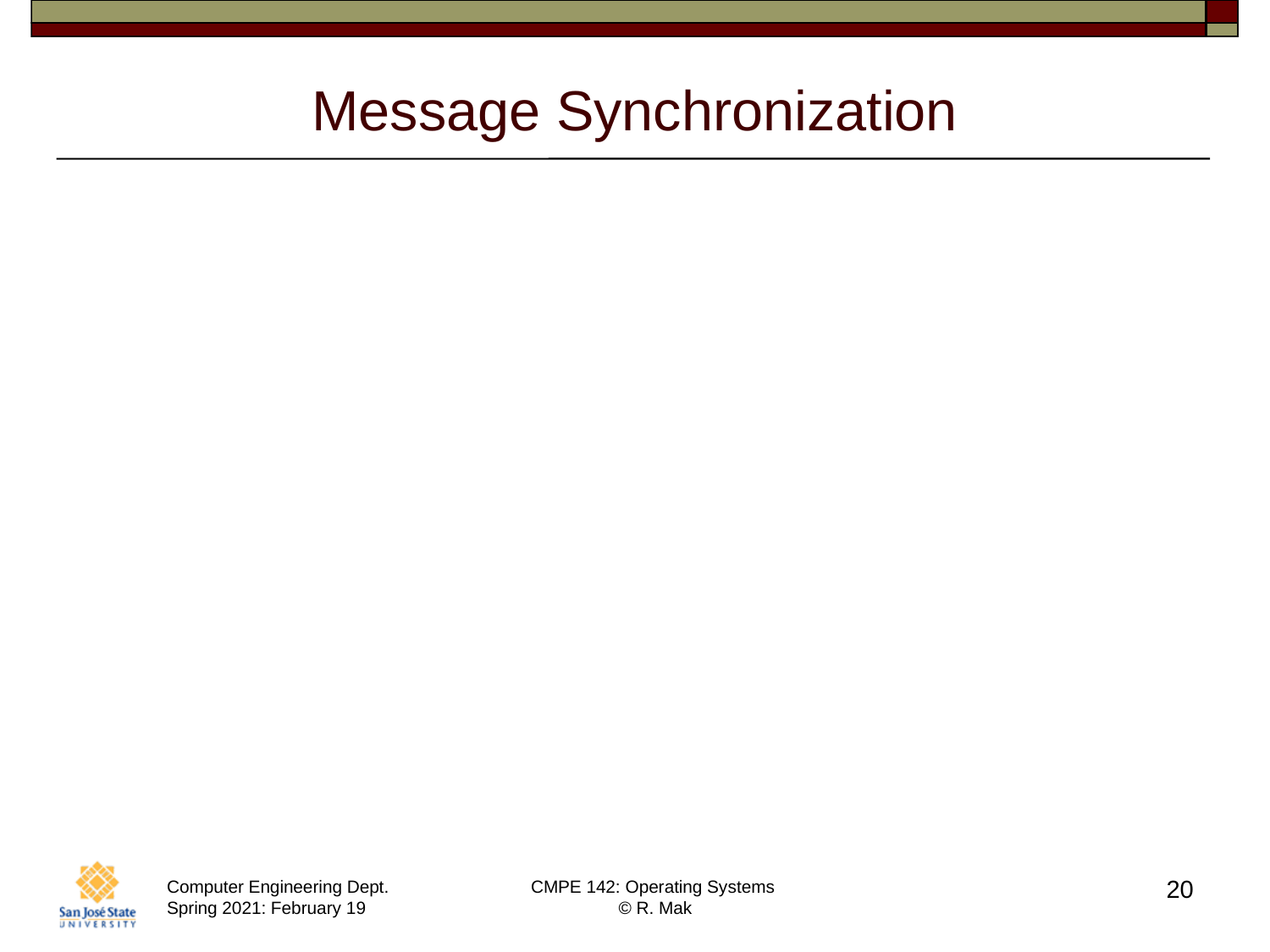

# Message Synchronization
Message passing may be blocking
or nonblocking.
AKA synchronous and asynchronous, respectively.

20